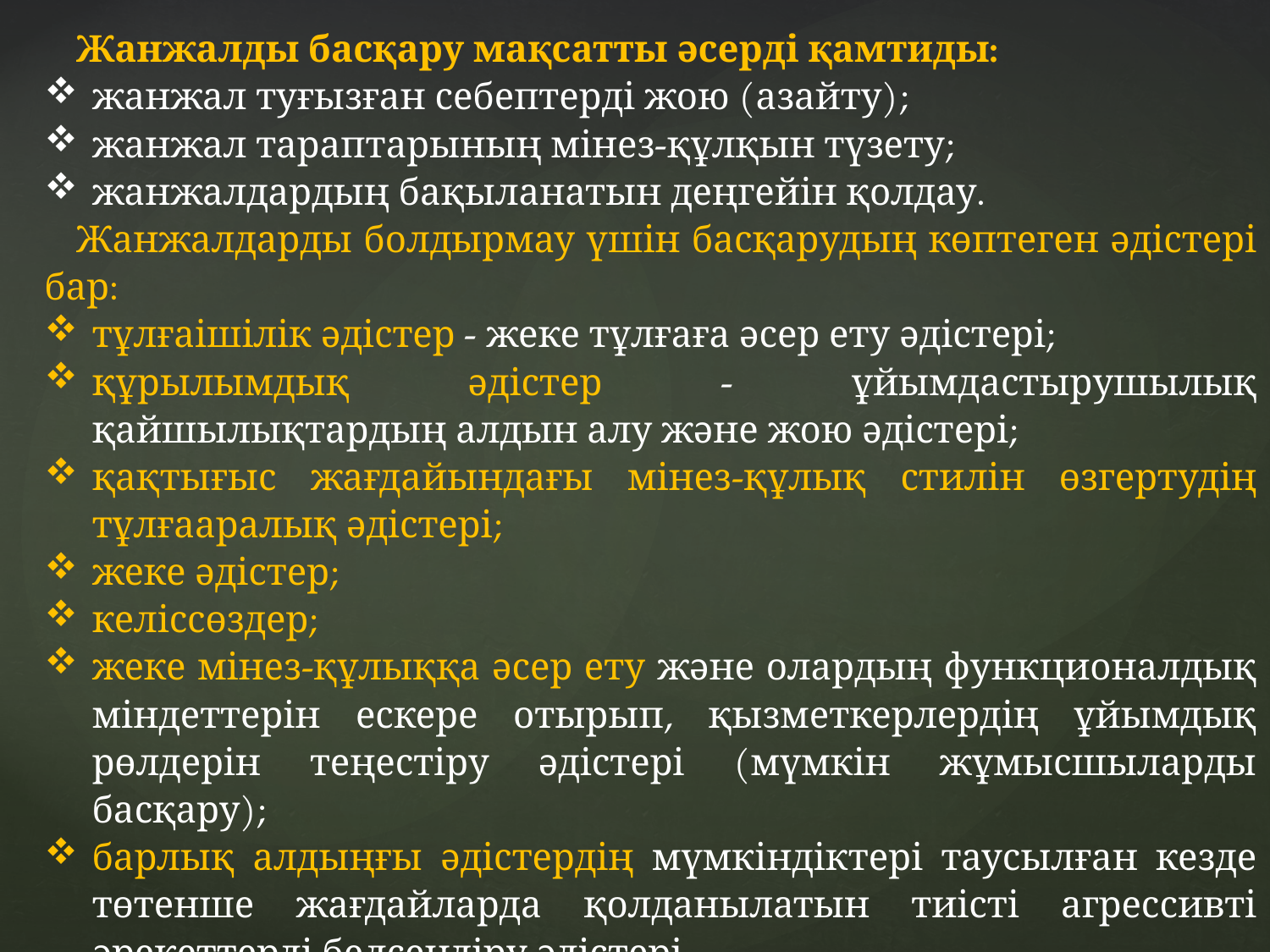

Жанжалды басқару мақсатты әсерді қамтиды:
жанжал туғызған себептерді жою (азайту);
жанжал тараптарының мінез-құлқын түзету;
жанжалдардың бақыланатын деңгейін қолдау.
Жанжалдарды болдырмау үшін басқарудың көптеген әдістері бар:
тұлғаішілік әдістер - жеке тұлғаға әсер ету әдістері;
құрылымдық әдістер - ұйымдастырушылық қайшылықтардың алдын алу және жою әдістері;
қақтығыс жағдайындағы мінез-құлық стилін өзгертудің тұлғааралық әдістері;
жеке әдістер;
келіссөздер;
жеке мінез-құлыққа әсер ету және олардың функционалдық міндеттерін ескере отырып, қызметкерлердің ұйымдық рөлдерін теңестіру әдістері (мүмкін жұмысшыларды басқару);
барлық алдыңғы әдістердің мүмкіндіктері таусылған кезде төтенше жағдайларда қолданылатын тиісті агрессивті әрекеттерді белсендіру әдістері.